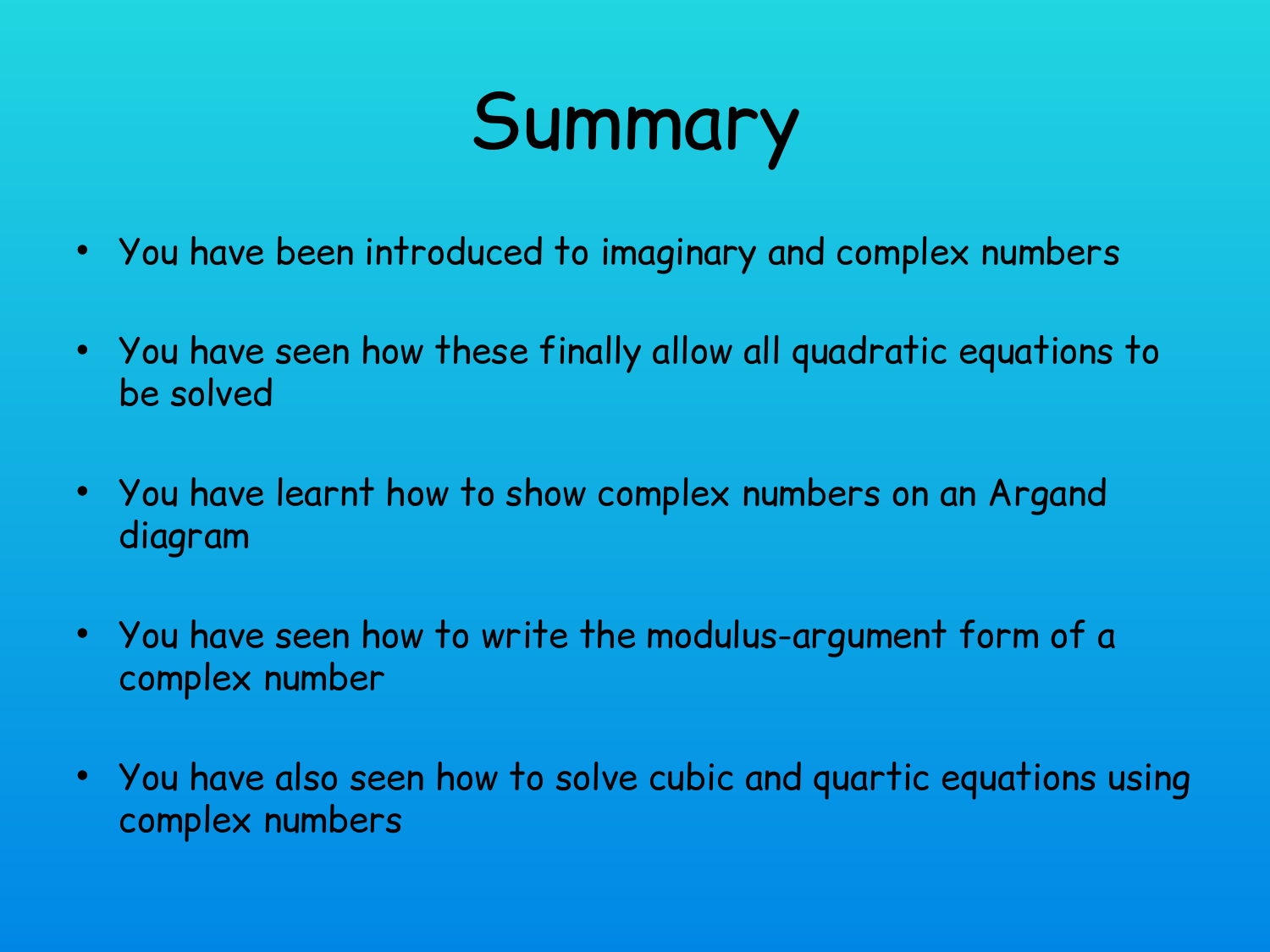

# Summary
You have been introduced to imaginary and complex numbers

You have seen how these finally allow all quadratic equations to be solved

You have learnt how to show complex numbers on an Argand diagram

You have seen how to write the modulus-argument form of a complex number

You have also seen how to solve cubic and quartic equations using complex numbers